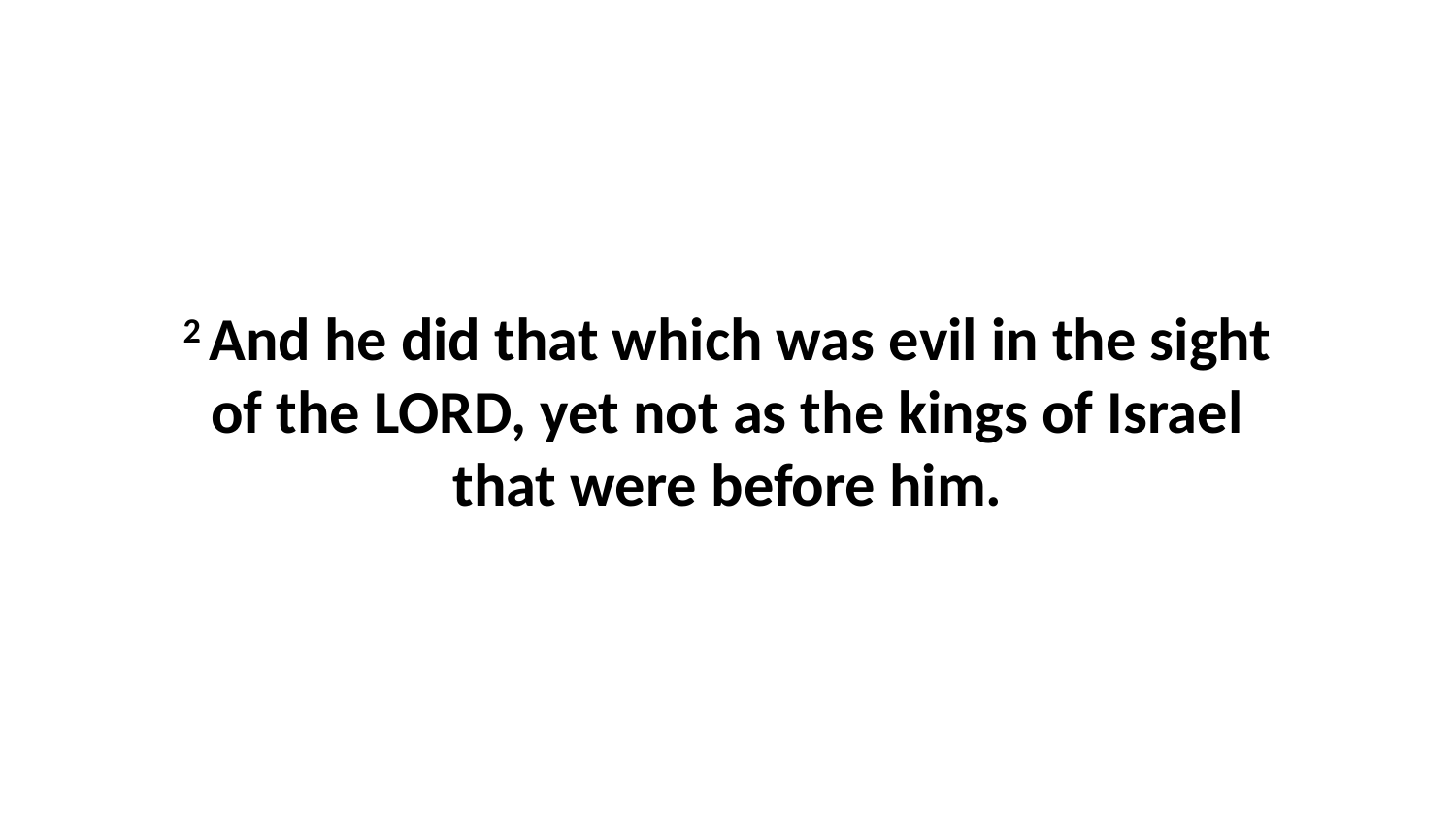

2 And he did that which was evil in the sight of the LORD, yet not as the kings of Israel that were before him.